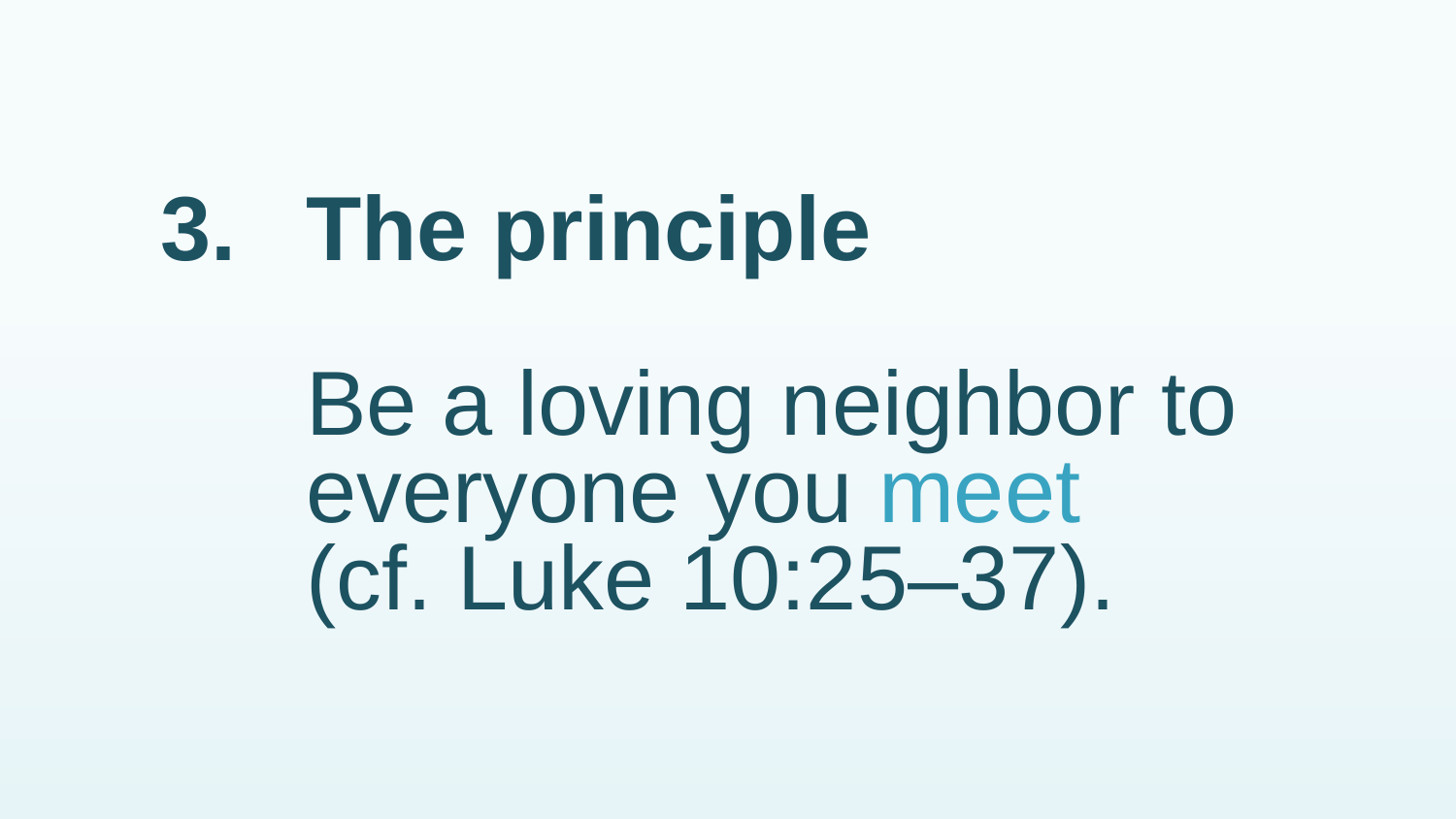

# 3.	The principle Be a loving neighbor to everyone you meet (cf. Luke 10:25–37).